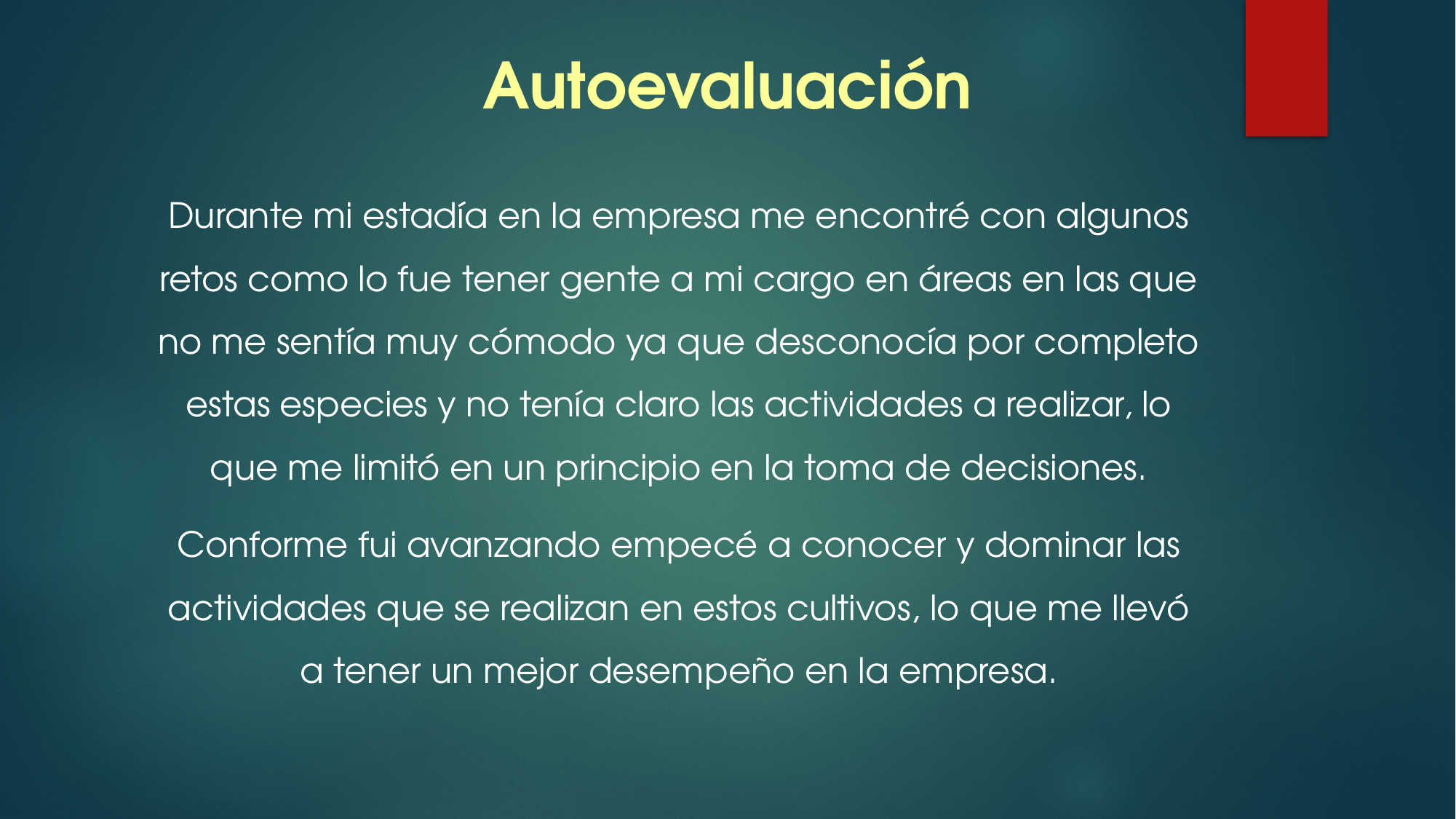

# Autoevaluación
Durante mi estadía en la empresa me encontré con algunos retos como lo fue tener gente a mi cargo en áreas en las que no me sentía muy cómodo ya que desconocía por completo estas especies y no tenía claro las actividades a realizar, lo que me limitó en un principio en la toma de decisiones.
Conforme fui avanzando empecé a conocer y dominar las actividades que se realizan en estos cultivos, lo que me llevó a tener un mejor desempeño en la empresa.